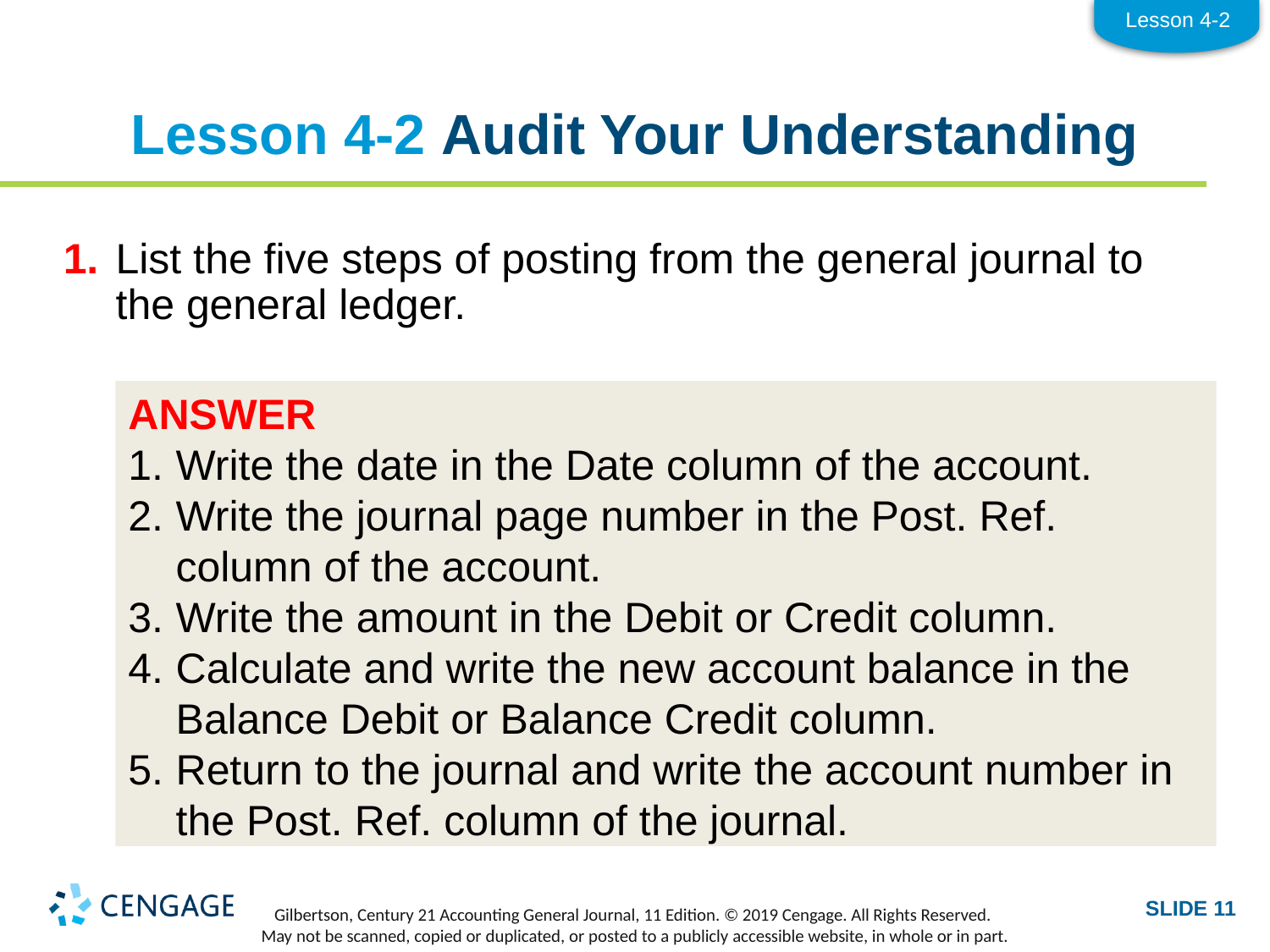

Lesson 4-2

# Lesson 4-2 Audit Your Understanding
1.	List the five steps of posting from the general journal to the general ledger.
ANSWER
1.	Write the date in the Date column of the account.
2.	Write the journal page number in the Post. Ref. column of the account.
3.	Write the amount in the Debit or Credit column.
4.	Calculate and write the new account balance in the Balance Debit or Balance Credit column.
5.	Return to the journal and write the account number in the Post. Ref. column of the journal.
SLIDE 11